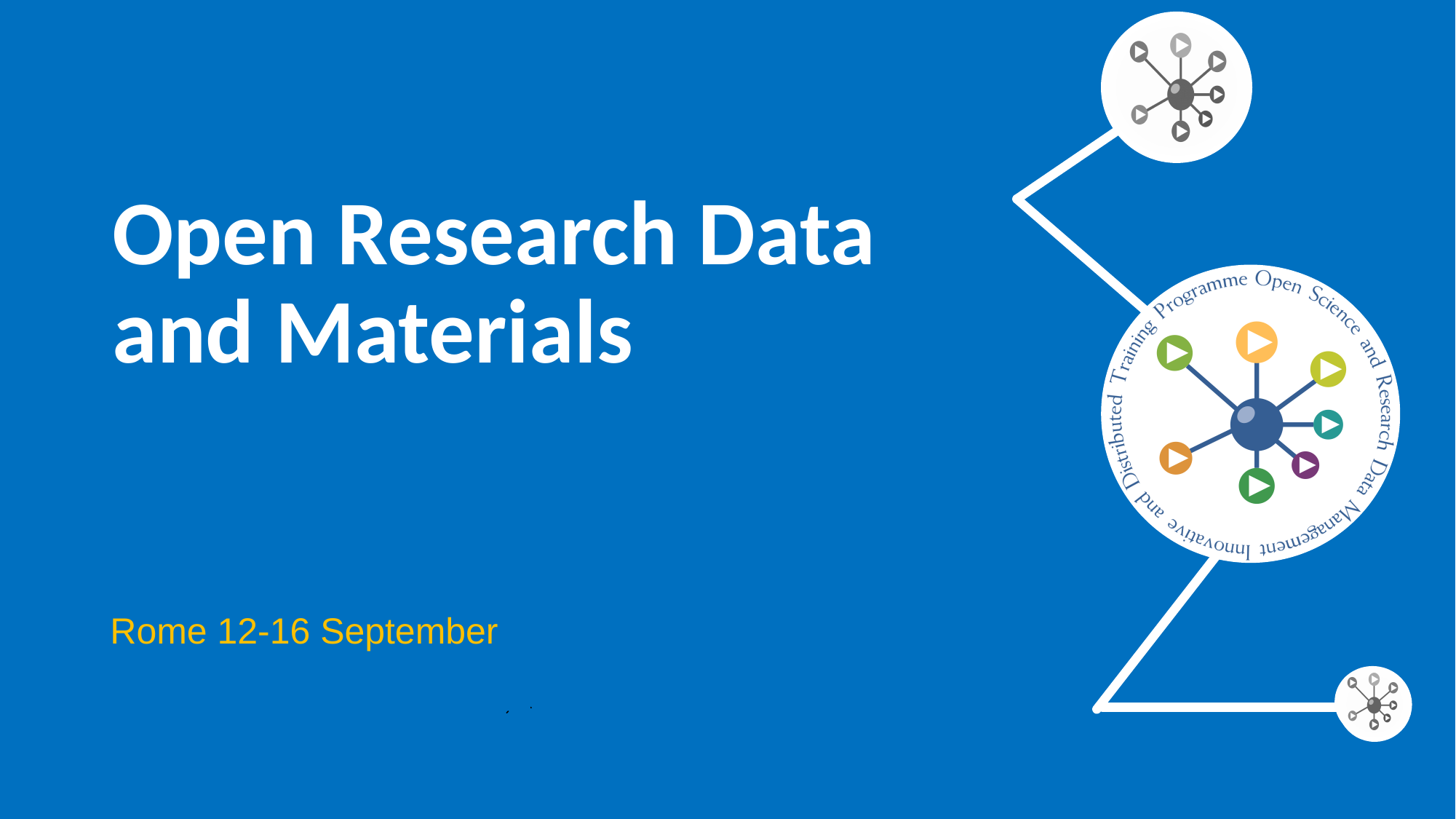

# Open Research Data and Materials

Rome 12-16 September